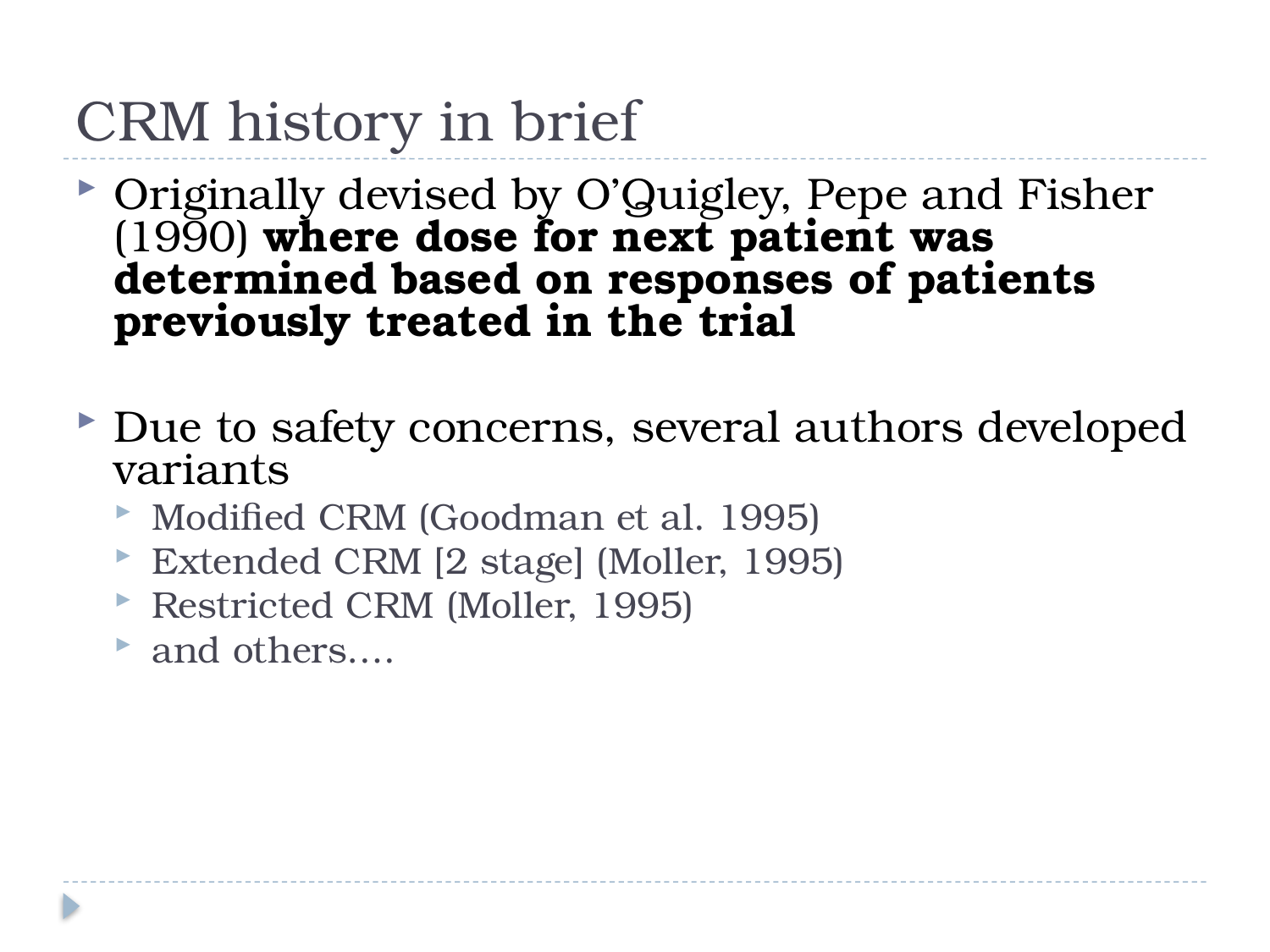

# CRM history in brief
Originally devised by O’Quigley, Pepe and Fisher (1990) where dose for next patient was determined based on responses of patients previously treated in the trial

Due to safety concerns, several authors developed variants
Modified CRM (Goodman et al. 1995)
Extended CRM [2 stage] (Moller, 1995)
Restricted CRM (Moller, 1995)
and others….